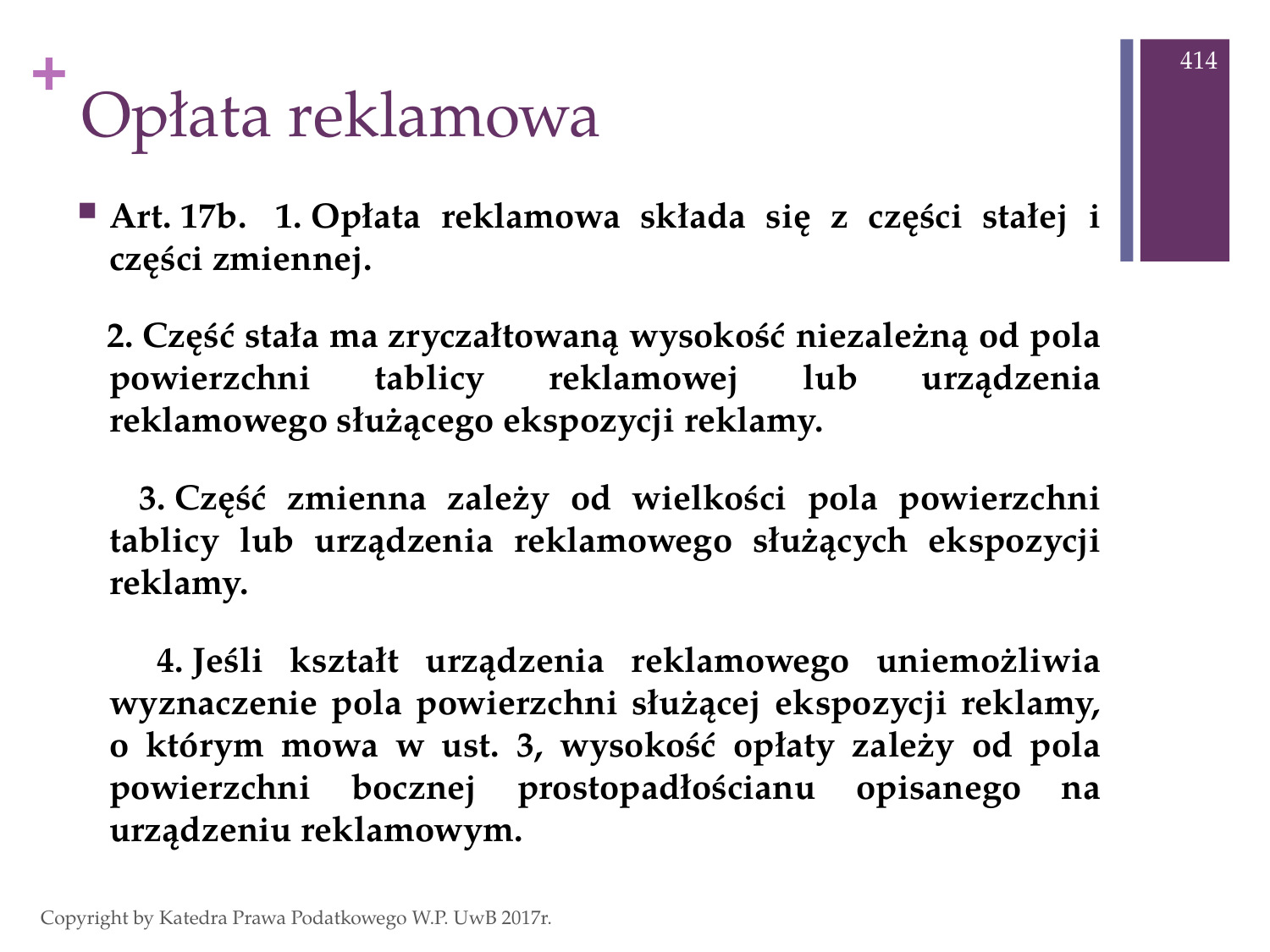

414
# Opłata reklamowa
Art. 17b.  1. Opłata reklamowa składa się z części stałej i części zmiennej.
   2. Część stała ma zryczałtowaną wysokość niezależną od pola powierzchni tablicy reklamowej lub urządzenia reklamowego służącego ekspozycji reklamy.
   3. Część zmienna zależy od wielkości pola powierzchni tablicy lub urządzenia reklamowego służących ekspozycji reklamy.
   4. Jeśli kształt urządzenia reklamowego uniemożliwia wyznaczenie pola powierzchni służącej ekspozycji reklamy, o którym mowa w ust. 3, wysokość opłaty zależy od pola powierzchni bocznej prostopadłościanu opisanego na urządzeniu reklamowym.

Copyright by Katedra Prawa Podatkowego W.P. UwB 2017r.